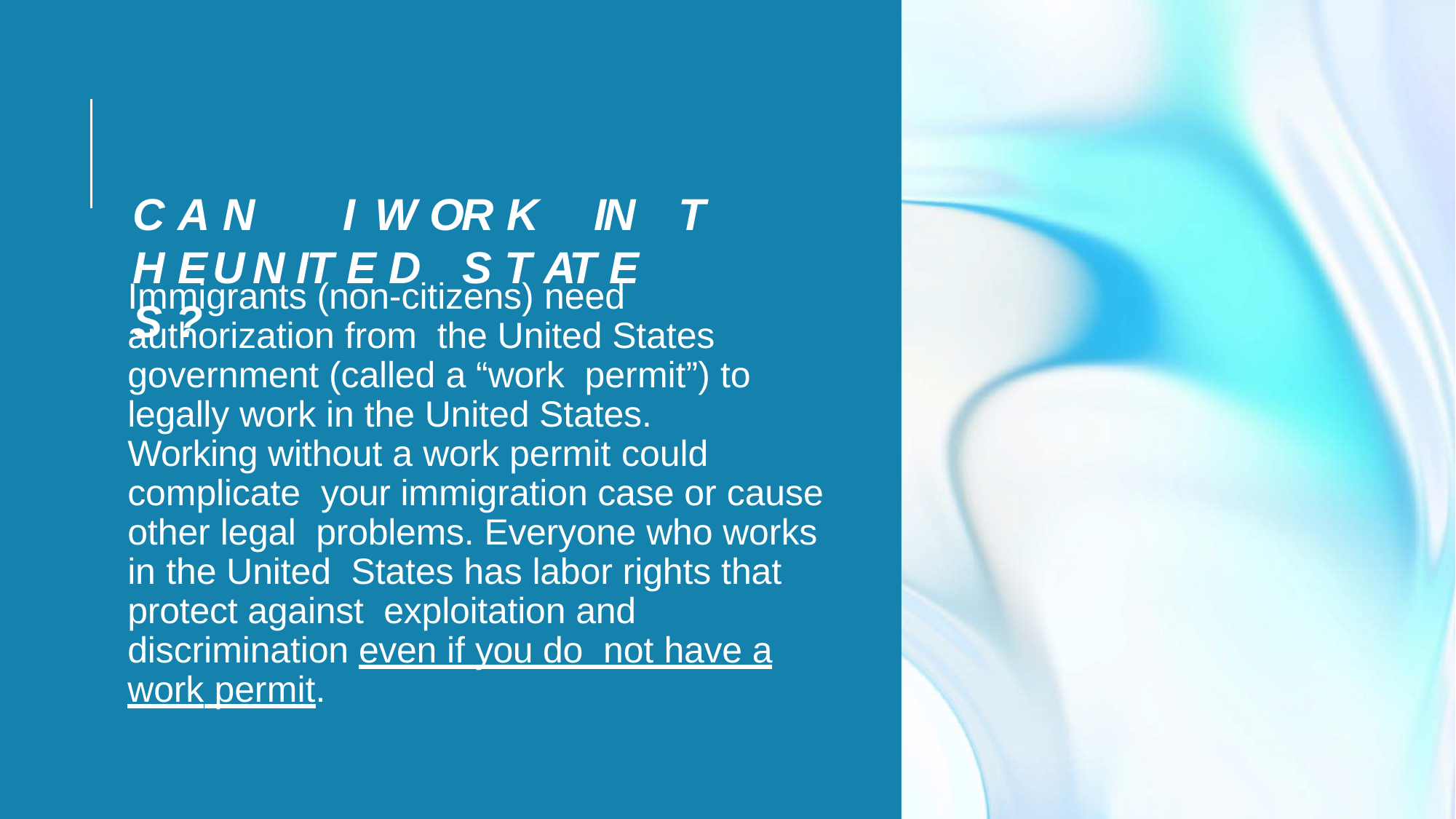

# C A N	I  W OR K	IN	T H E	U N  IT E D	S T AT E S ?
Immigrants (non-citizens) need authorization from  the United States government (called a “work  permit”) to legally work in the United States.
Working without a work permit could complicate  your immigration case or cause other legal  problems. Everyone who works in the United  States has labor rights that protect against  exploitation and discrimination even if you do  not have a work permit.